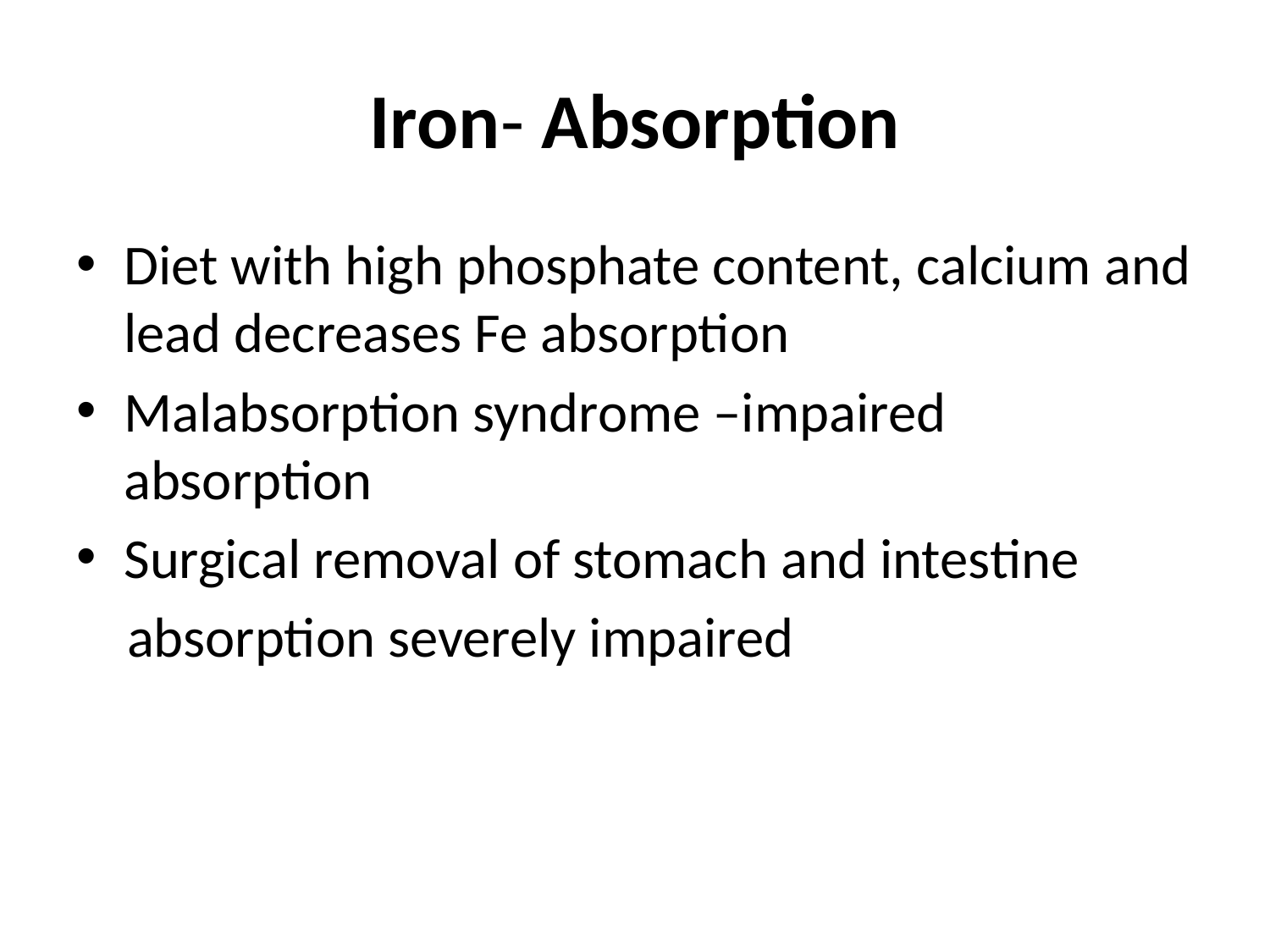

# Iron- Absorption
Diet with high phosphate content, calcium and lead decreases Fe absorption
Malabsorption syndrome –impaired absorption
Surgical removal of stomach and intestine
    absorption severely impaired